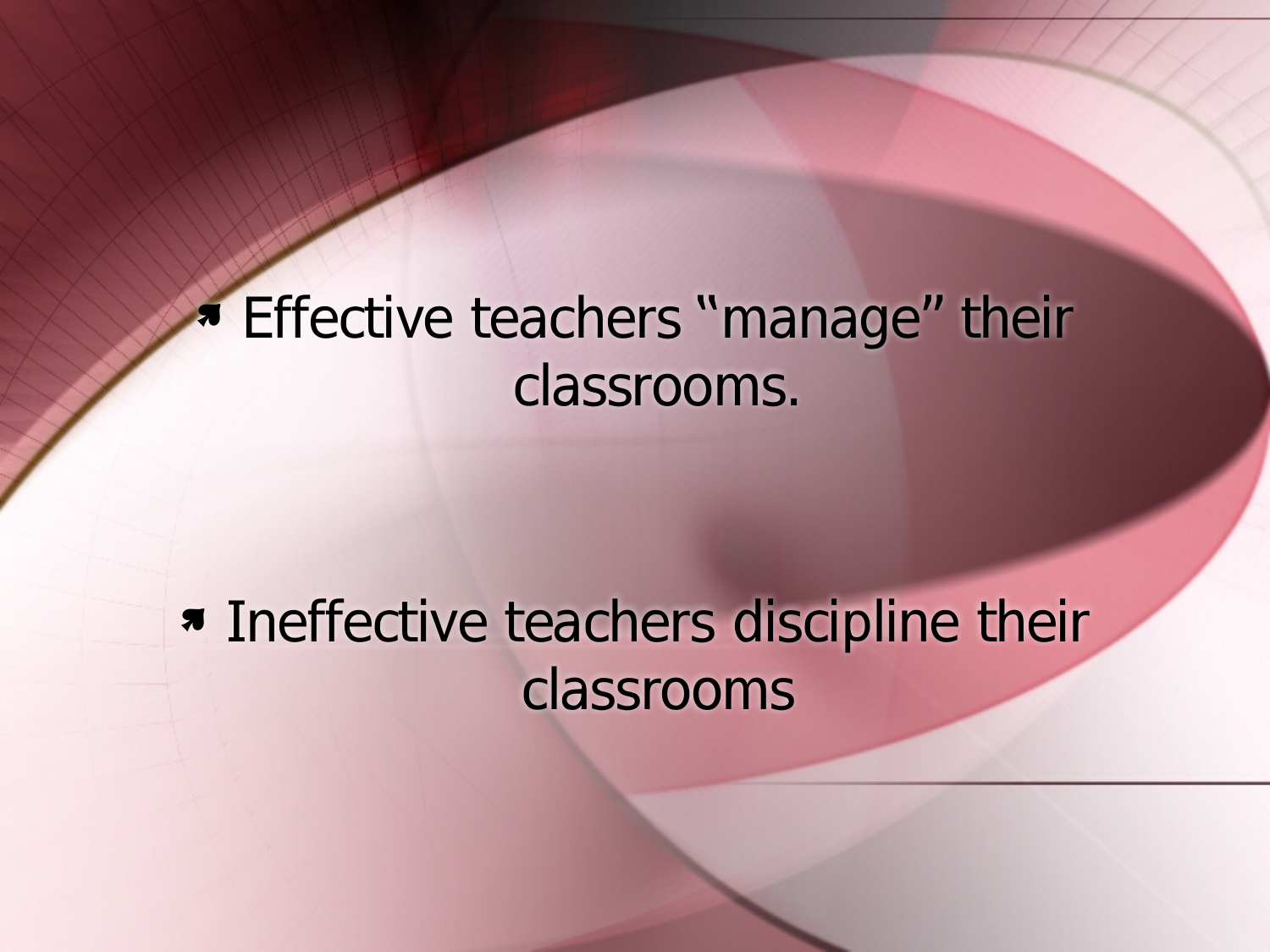

#
Effective teachers “manage” their classrooms.

Ineffective teachers discipline their classrooms